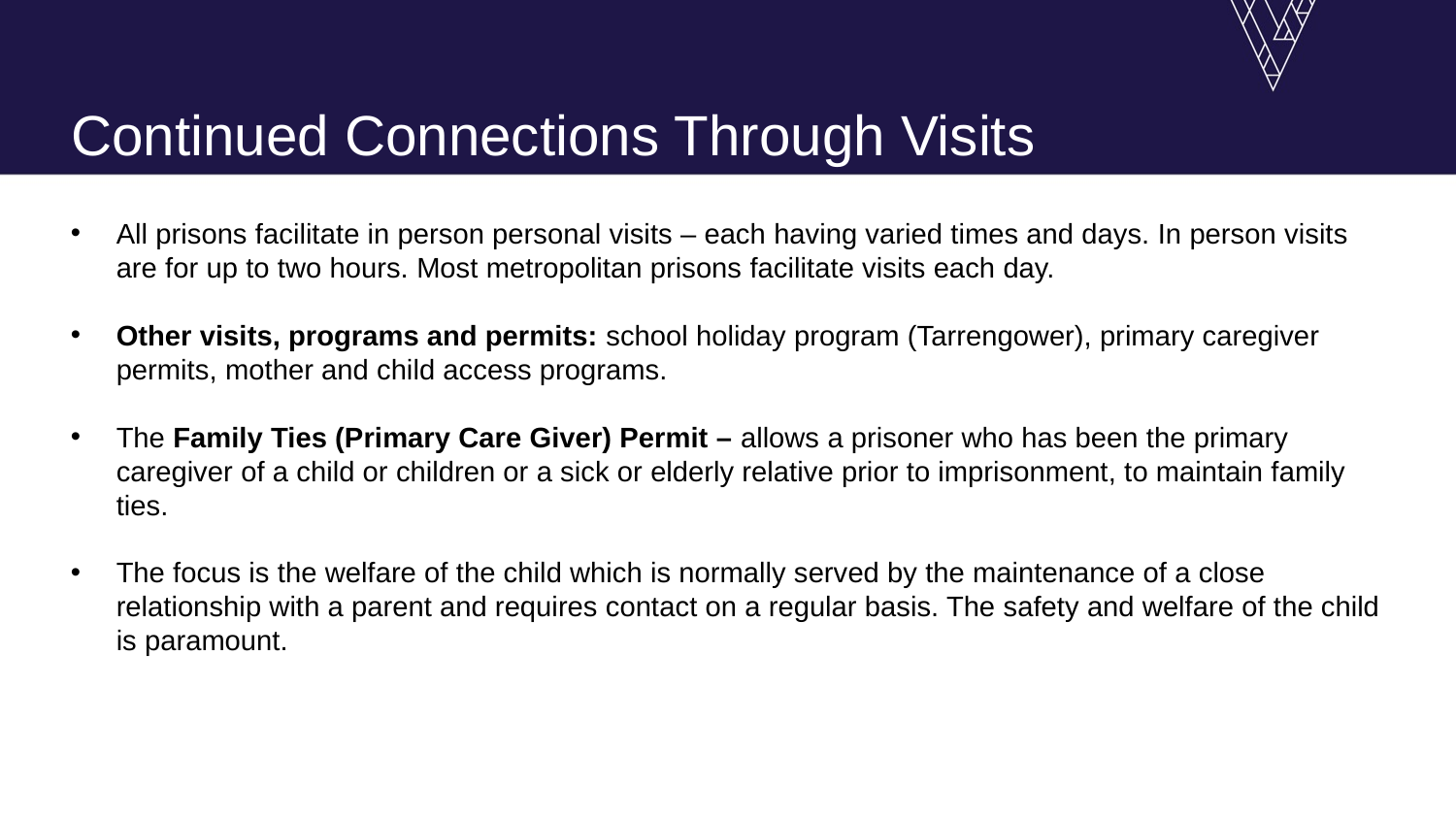

# Continued Connections Through Visits

All prisons facilitate in person personal visits – each having varied times and days. In person visits are for up to two hours. Most metropolitan prisons facilitate visits each day.

Other visits, programs and permits: school holiday program (Tarrengower), primary caregiver permits, mother and child access programs.

The Family Ties (Primary Care Giver) Permit – allows a prisoner who has been the primary caregiver of a child or children or a sick or elderly relative prior to imprisonment, to maintain family ties.

The focus is the welfare of the child which is normally served by the maintenance of a close relationship with a parent and requires contact on a regular basis. The safety and welfare of the child is paramount.